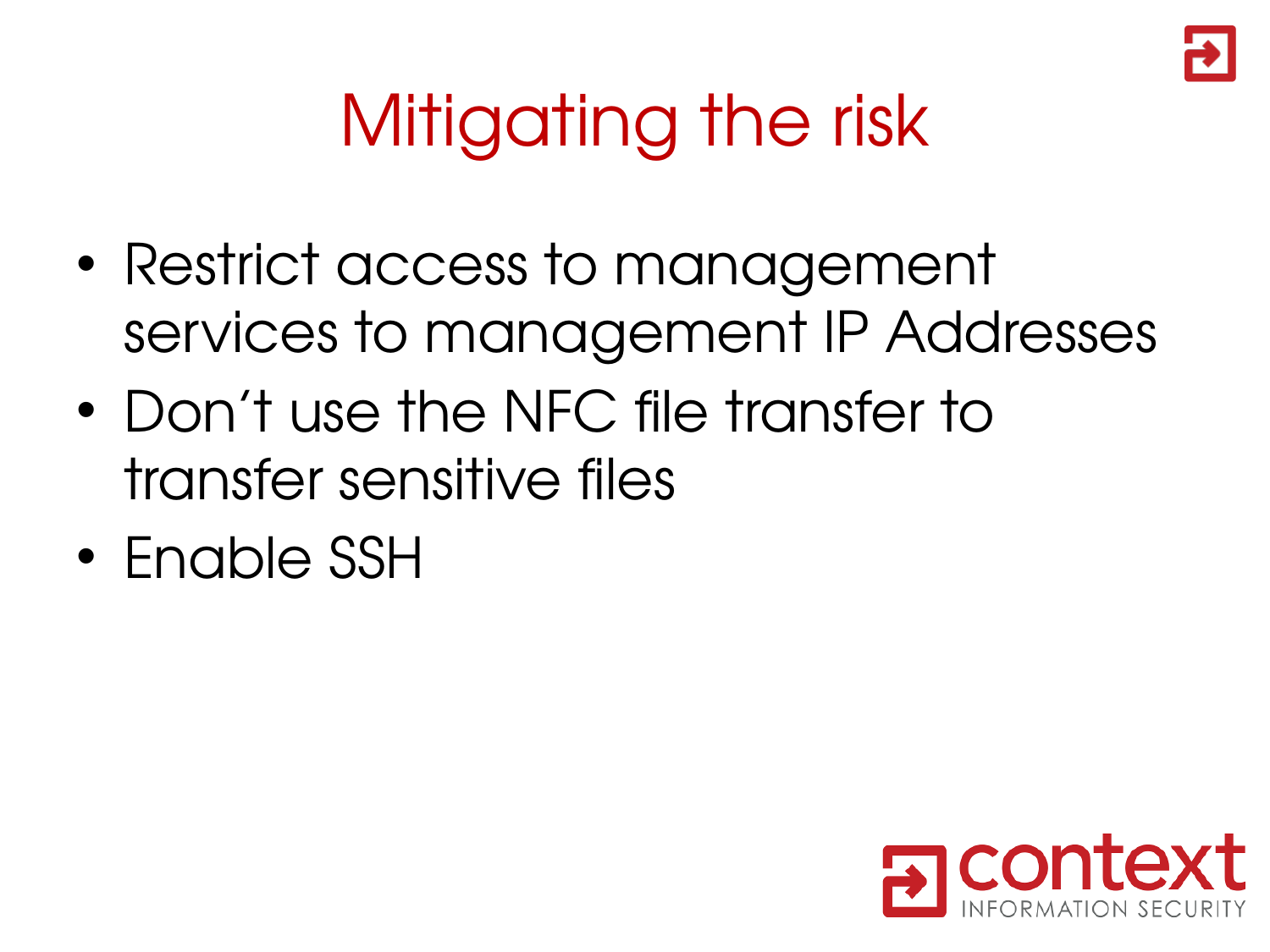

# Mitigating the risk
Restrict access to management services to management IP Addresses
Don’t use the NFC file transfer to transfer sensitive files
Enable SSH